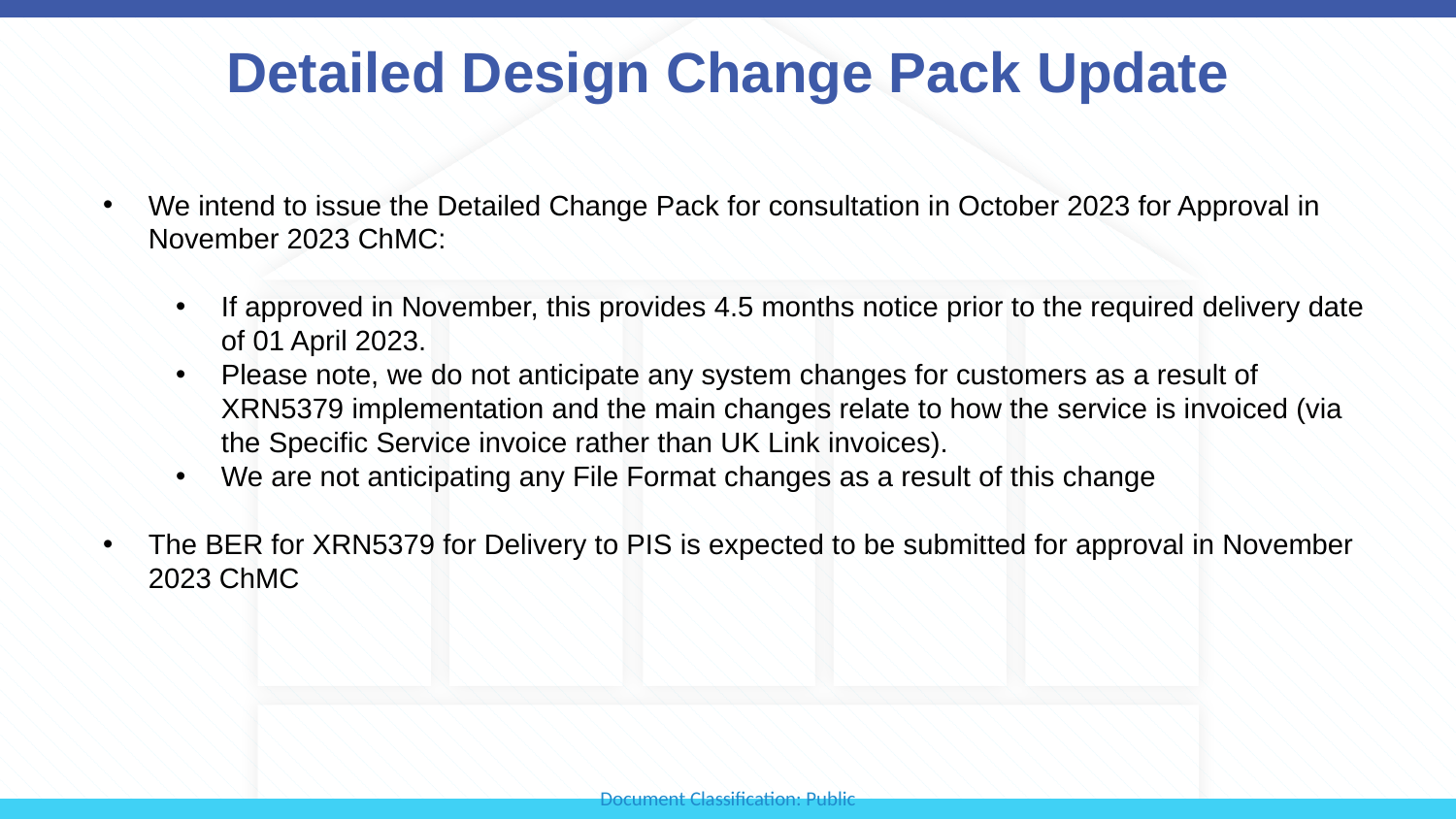

# Detailed Design Change Pack Update
We intend to issue the Detailed Change Pack for consultation in October 2023 for Approval in November 2023 ChMC:

If approved in November, this provides 4.5 months notice prior to the required delivery date of 01 April 2023.
Please note, we do not anticipate any system changes for customers as a result of XRN5379 implementation and the main changes relate to how the service is invoiced (via the Specific Service invoice rather than UK Link invoices).
We are not anticipating any File Format changes as a result of this change

The BER for XRN5379 for Delivery to PIS is expected to be submitted for approval in November 2023 ChMC